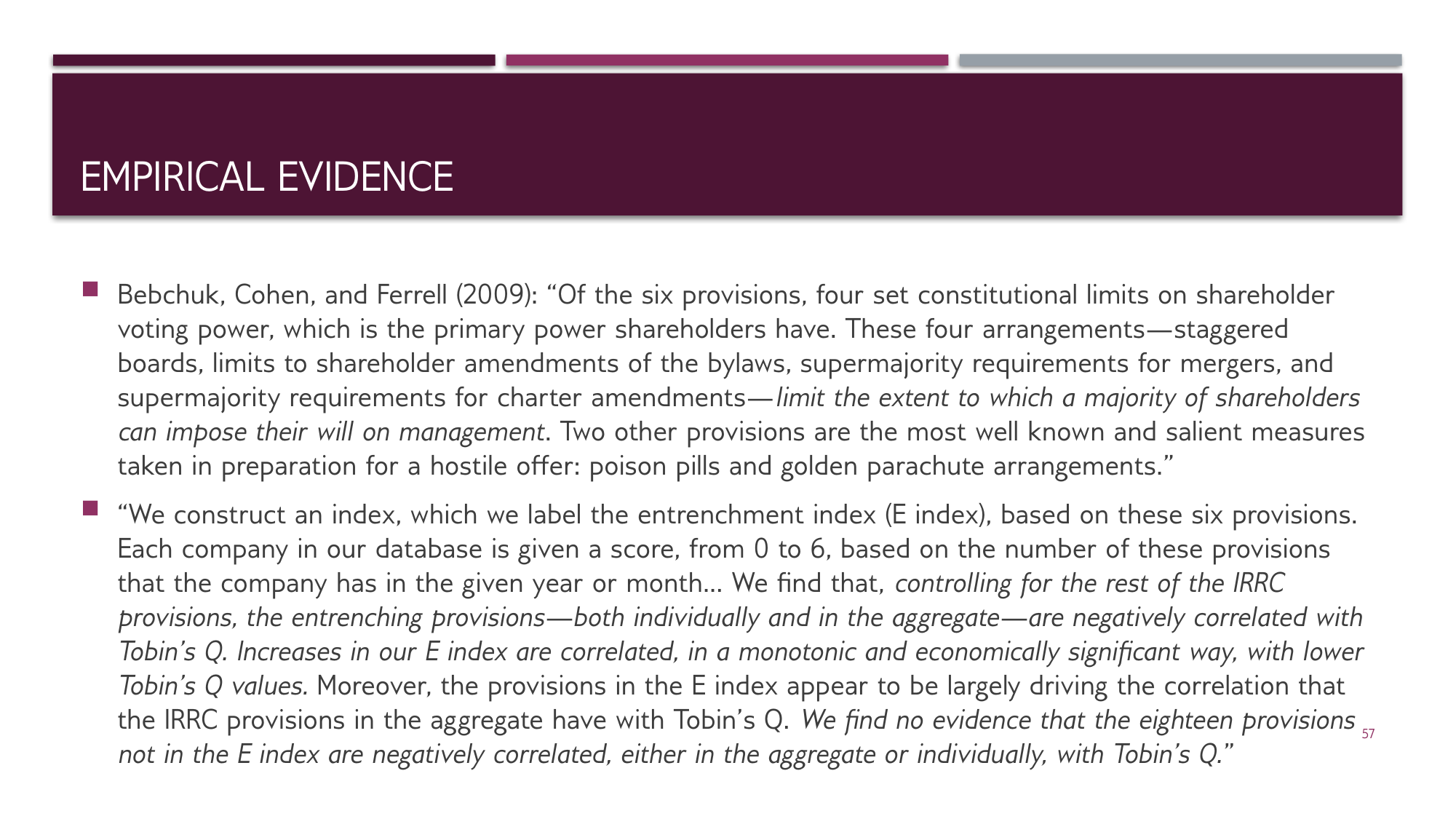

# Empirical evidence
Bebchuk, Cohen, and Ferrell (2009): “Of the six provisions, four set constitutional limits on shareholder voting power, which is the primary power shareholders have. These four arrangements—staggered boards, limits to shareholder amendments of the bylaws, supermajority requirements for mergers, and supermajority requirements for charter amendments—limit the extent to which a majority of shareholders can impose their will on management. Two other provisions are the most well known and salient measures taken in preparation for a hostile offer: poison pills and golden parachute arrangements.”
“We construct an index, which we label the entrenchment index (E index), based on these six provisions. Each company in our database is given a score, from 0 to 6, based on the number of these provisions that the company has in the given year or month... We find that, controlling for the rest of the IRRC provisions, the entrenching provisions—both individually and in the aggregate—are negatively correlated with Tobin’s Q. Increases in our E index are correlated, in a monotonic and economically significant way, with lower Tobin’s Q values. Moreover, the provisions in the E index appear to be largely driving the correlation that the IRRC provisions in the aggregate have with Tobin’s Q. We find no evidence that the eighteen provisions not in the E index are negatively correlated, either in the aggregate or individually, with Tobin’s Q.”
57